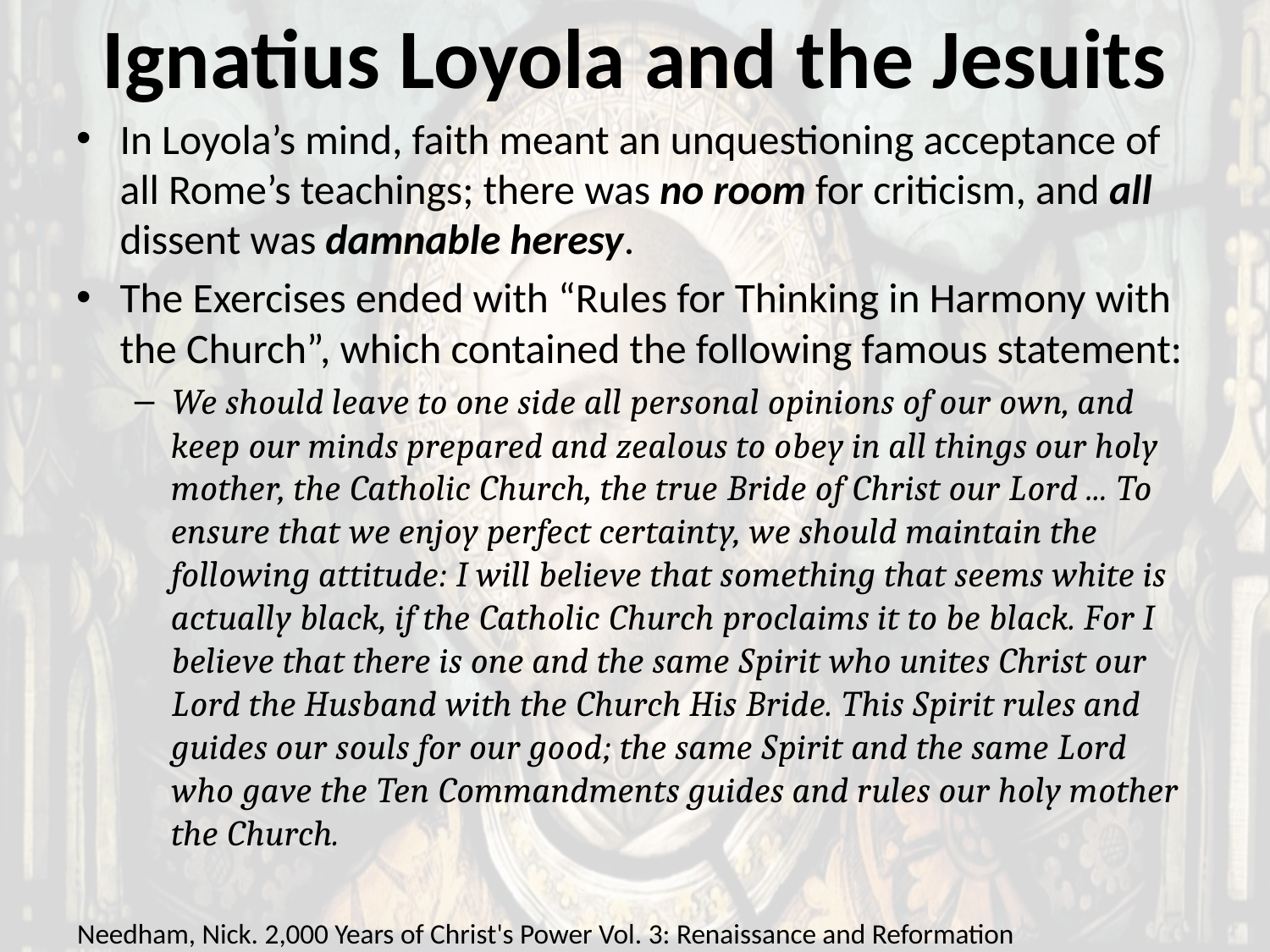

# Ignatius Loyola and the Jesuits
In Loyola’s mind, faith meant an unquestioning acceptance of all Rome’s teachings; there was no room for criticism, and all dissent was damnable heresy.
The Exercises ended with “Rules for Thinking in Harmony with the Church”, which contained the following famous statement:
We should leave to one side all personal opinions of our own, and keep our minds prepared and zealous to obey in all things our holy mother, the Catholic Church, the true Bride of Christ our Lord ... To ensure that we enjoy perfect certainty, we should maintain the following attitude: I will believe that something that seems white is actually black, if the Catholic Church proclaims it to be black. For I believe that there is one and the same Spirit who unites Christ our Lord the Husband with the Church His Bride. This Spirit rules and guides our souls for our good; the same Spirit and the same Lord who gave the Ten Commandments guides and rules our holy mother the Church.

Needham, Nick. 2,000 Years of Christ's Power Vol. 3: Renaissance and Reformation